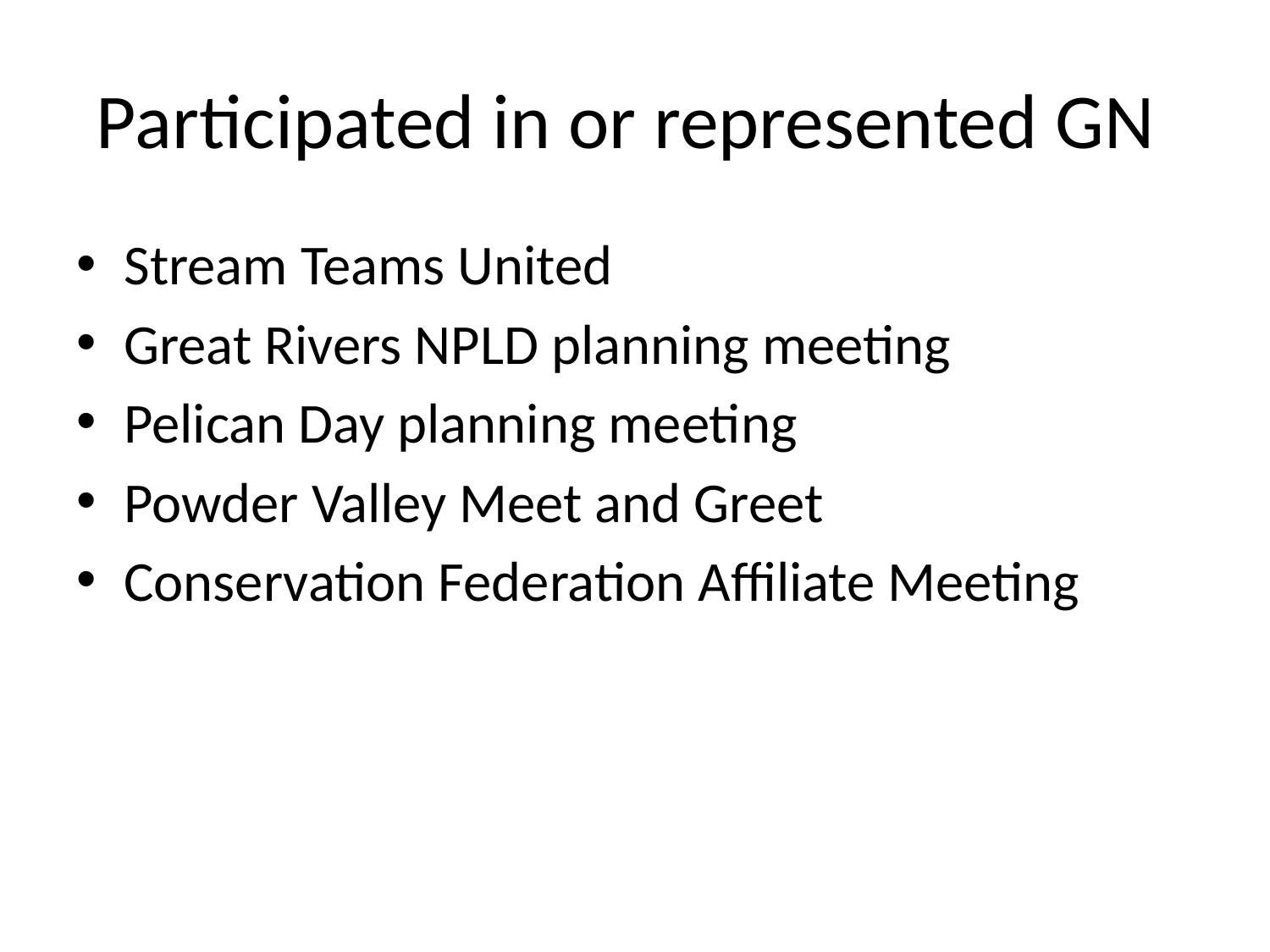

# Participated in or represented GN
Stream Teams United
Great Rivers NPLD planning meeting
Pelican Day planning meeting
Powder Valley Meet and Greet
Conservation Federation Affiliate Meeting